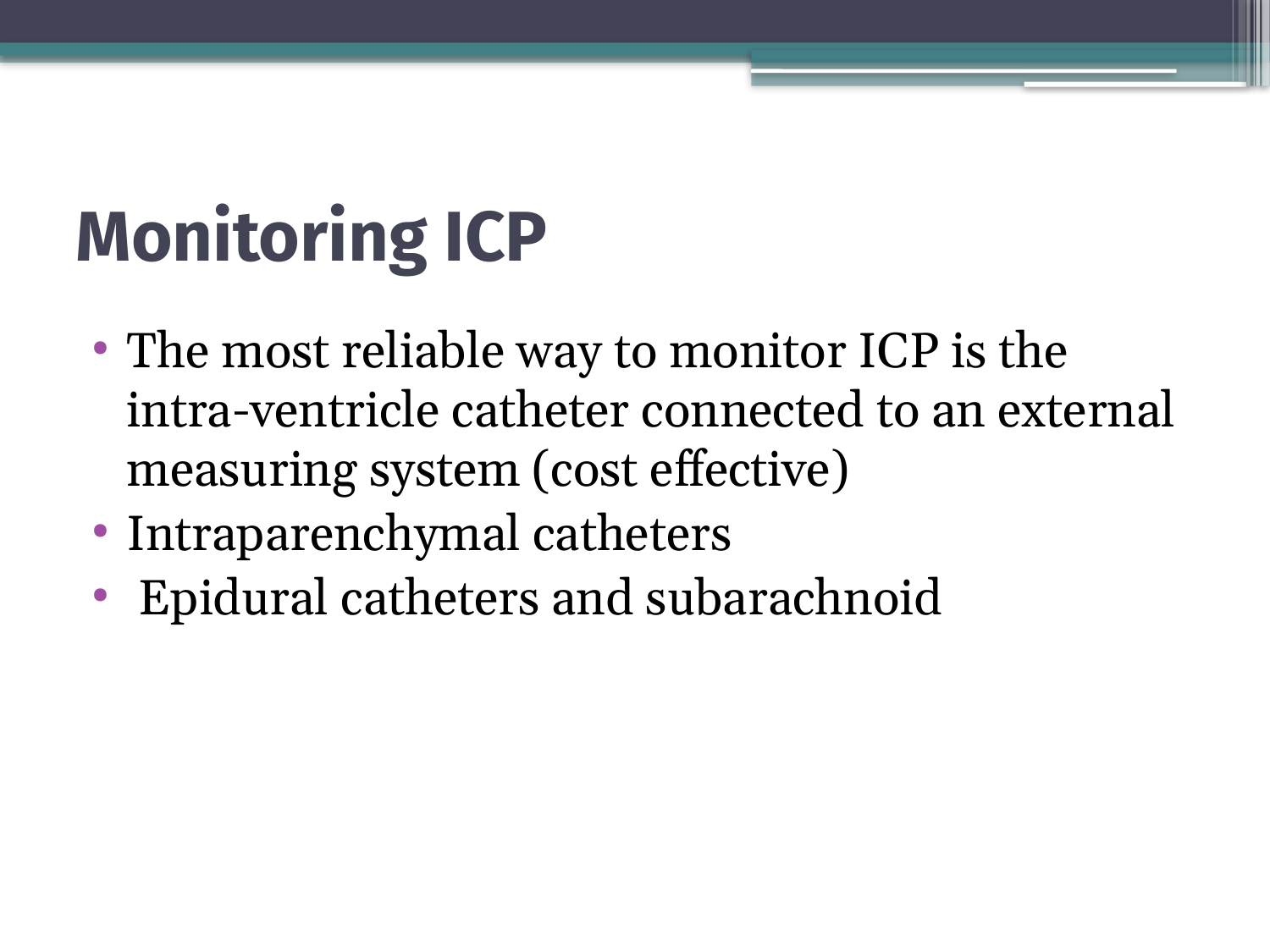

# Monitoring ICP
The most reliable way to monitor ICP is the intra-ventricle catheter connected to an external measuring system (cost effective)
Intraparenchymal catheters
 Epidural catheters and subarachnoid